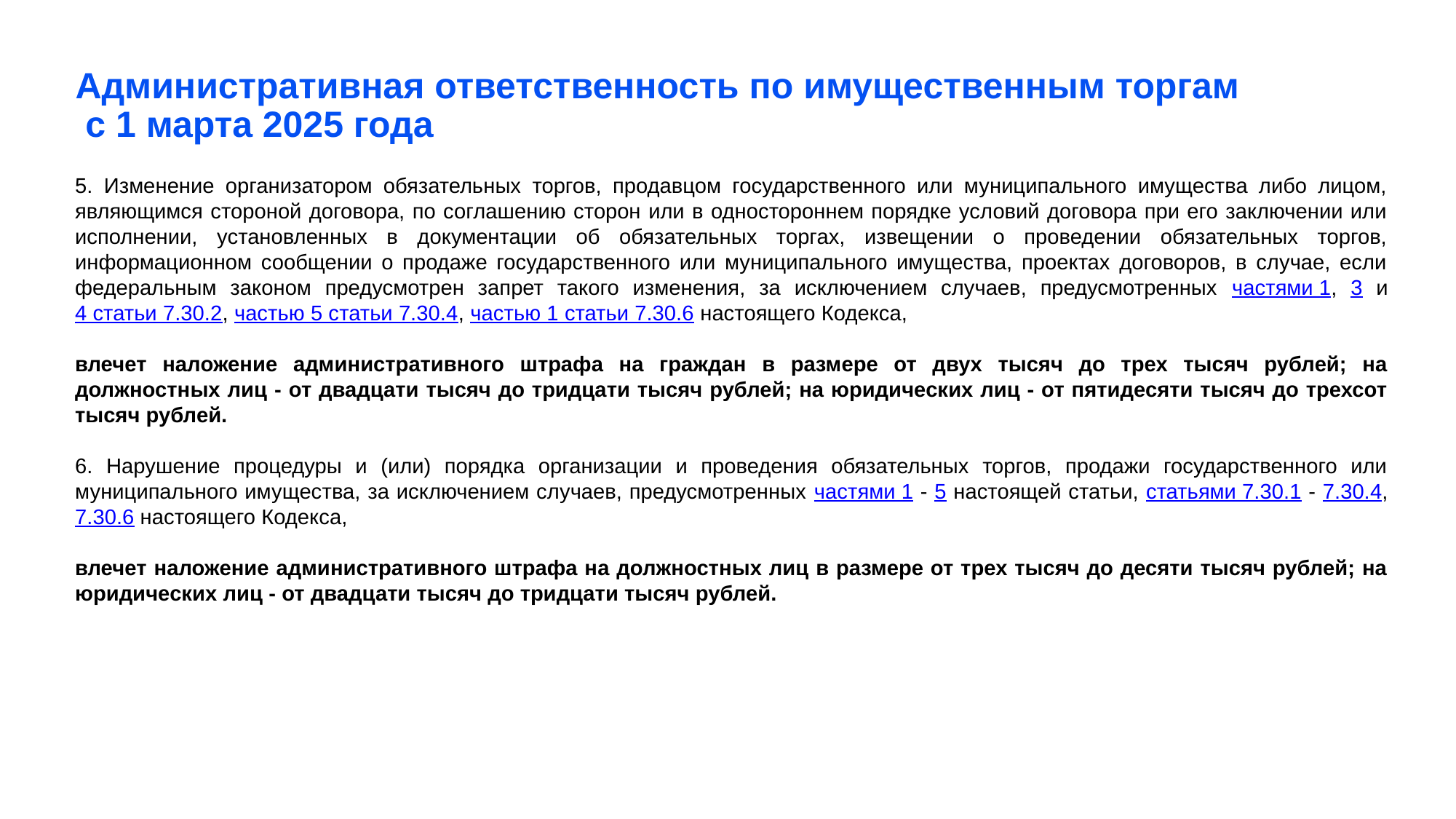

# Административная ответственность по имущественным торгам с 1 марта 2025 года
5. Изменение организатором обязательных торгов, продавцом государственного или муниципального имущества либо лицом, являющимся стороной договора, по соглашению сторон или в одностороннем порядке условий договора при его заключении или исполнении, установленных в документации об обязательных торгах, извещении о проведении обязательных торгов, информационном сообщении о продаже государственного или муниципального имущества, проектах договоров, в случае, если федеральным законом предусмотрен запрет такого изменения, за исключением случаев, предусмотренных частями 1, 3 и 4 статьи 7.30.2, частью 5 статьи 7.30.4, частью 1 статьи 7.30.6 настоящего Кодекса,

влечет наложение административного штрафа на граждан в размере от двух тысяч до трех тысяч рублей; на должностных лиц - от двадцати тысяч до тридцати тысяч рублей; на юридических лиц - от пятидесяти тысяч до трехсот тысяч рублей.

6. Нарушение процедуры и (или) порядка организации и проведения обязательных торгов, продажи государственного или муниципального имущества, за исключением случаев, предусмотренных частями 1 - 5 настоящей статьи, статьями 7.30.1 - 7.30.4, 7.30.6 настоящего Кодекса,

влечет наложение административного штрафа на должностных лиц в размере от трех тысяч до десяти тысяч рублей; на юридических лиц - от двадцати тысяч до тридцати тысяч рублей.